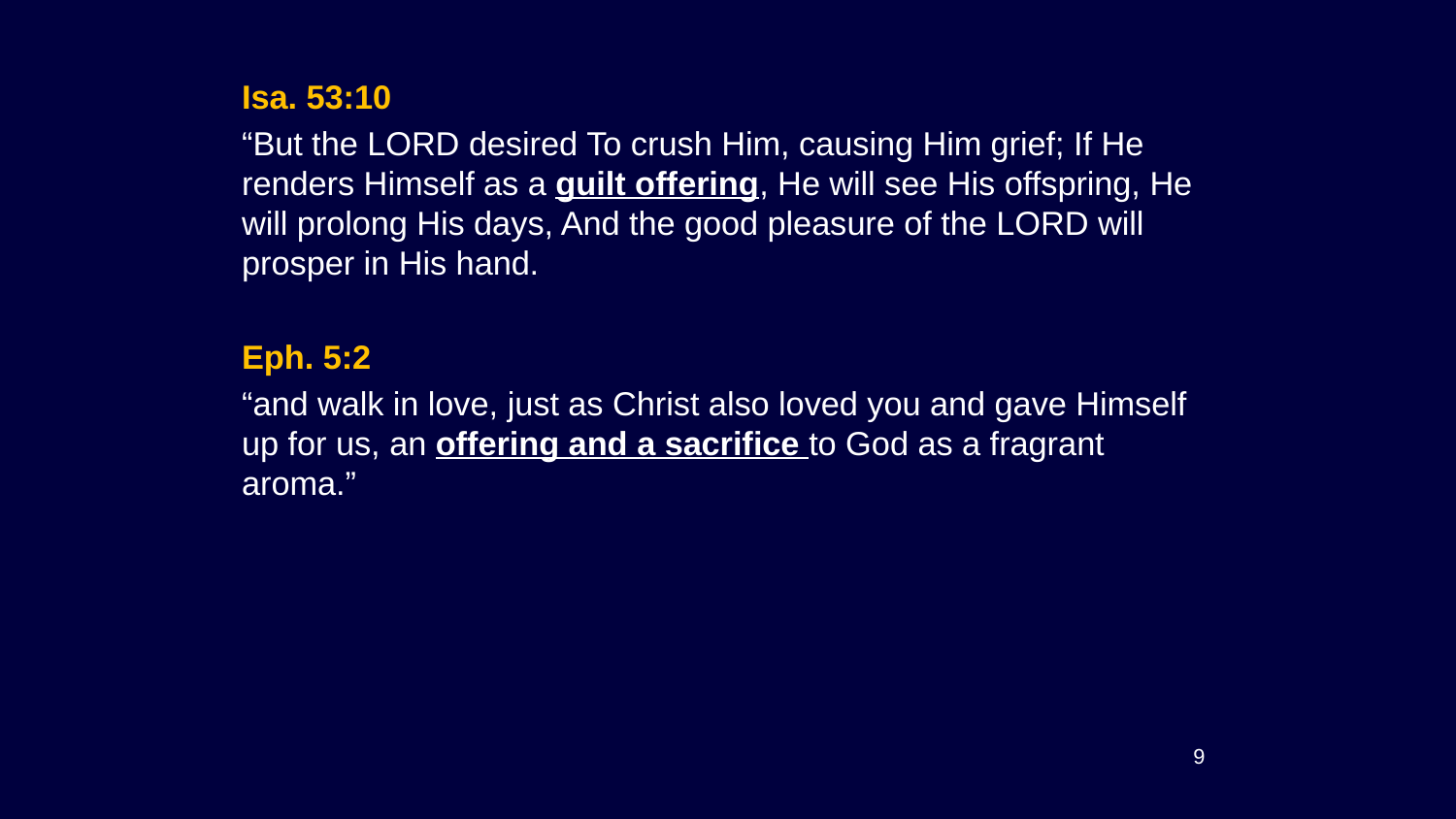

Isa. 53:10
“But the LORD desired To crush Him, causing Him grief; If He renders Himself as a guilt offering, He will see His offspring, He will prolong His days, And the good pleasure of the LORD will prosper in His hand.

Eph. 5:2
“and walk in love, just as Christ also loved you and gave Himself up for us, an offering and a sacrifice to God as a fragrant aroma.”

9